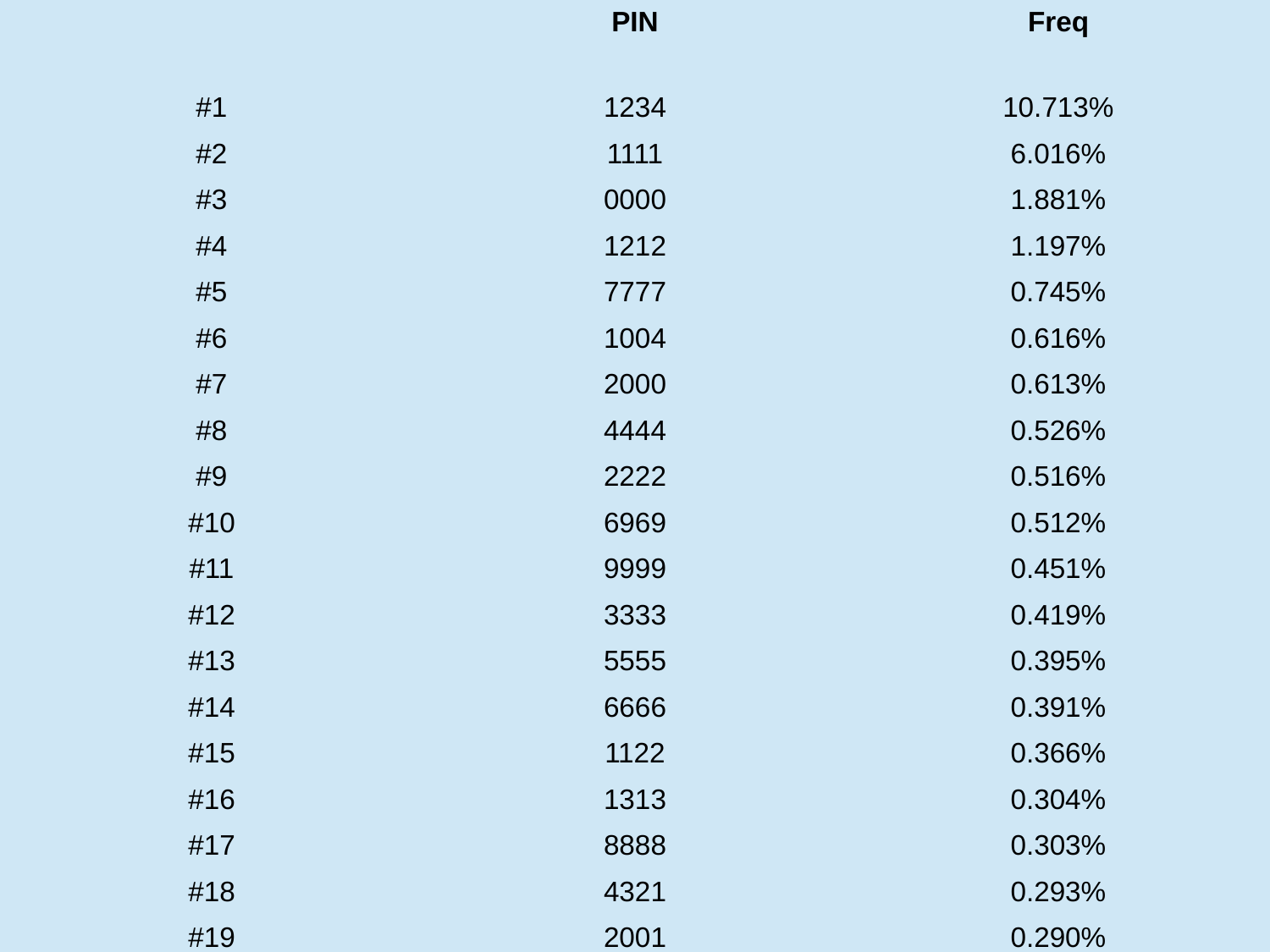

|  | PIN | Freq |
| --- | --- | --- |
| #1 | 1234 | 10.713% |
| #2 | 1111 | 6.016% |
| #3 | 0000 | 1.881% |
| #4 | 1212 | 1.197% |
| #5 | 7777 | 0.745% |
| #6 | 1004 | 0.616% |
| #7 | 2000 | 0.613% |
| #8 | 4444 | 0.526% |
| #9 | 2222 | 0.516% |
| #10 | 6969 | 0.512% |
| #11 | 9999 | 0.451% |
| #12 | 3333 | 0.419% |
| #13 | 5555 | 0.395% |
| #14 | 6666 | 0.391% |
| #15 | 1122 | 0.366% |
| #16 | 1313 | 0.304% |
| #17 | 8888 | 0.303% |
| #18 | 4321 | 0.293% |
| #19 | 2001 | 0.290% |
| #20 | 1010 | 0.285% |